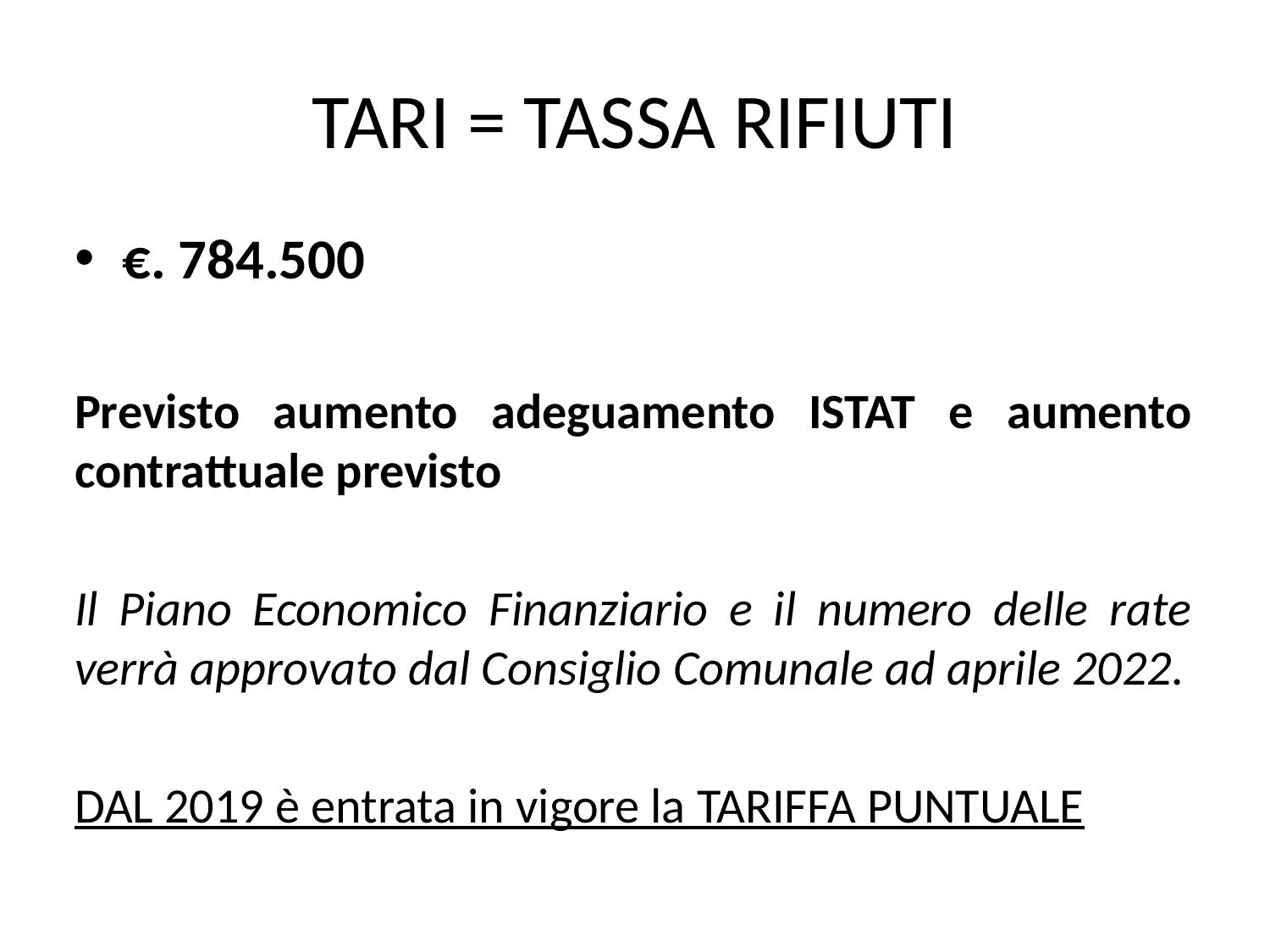

# TARI = TASSA RIFIUTI
€. 784.500

Previsto aumento adeguamento ISTAT e aumento contrattuale previsto

Il Piano Economico Finanziario e il numero delle rate verrà approvato dal Consiglio Comunale ad aprile 2022.

DAL 2019 è entrata in vigore la TARIFFA PUNTUALE